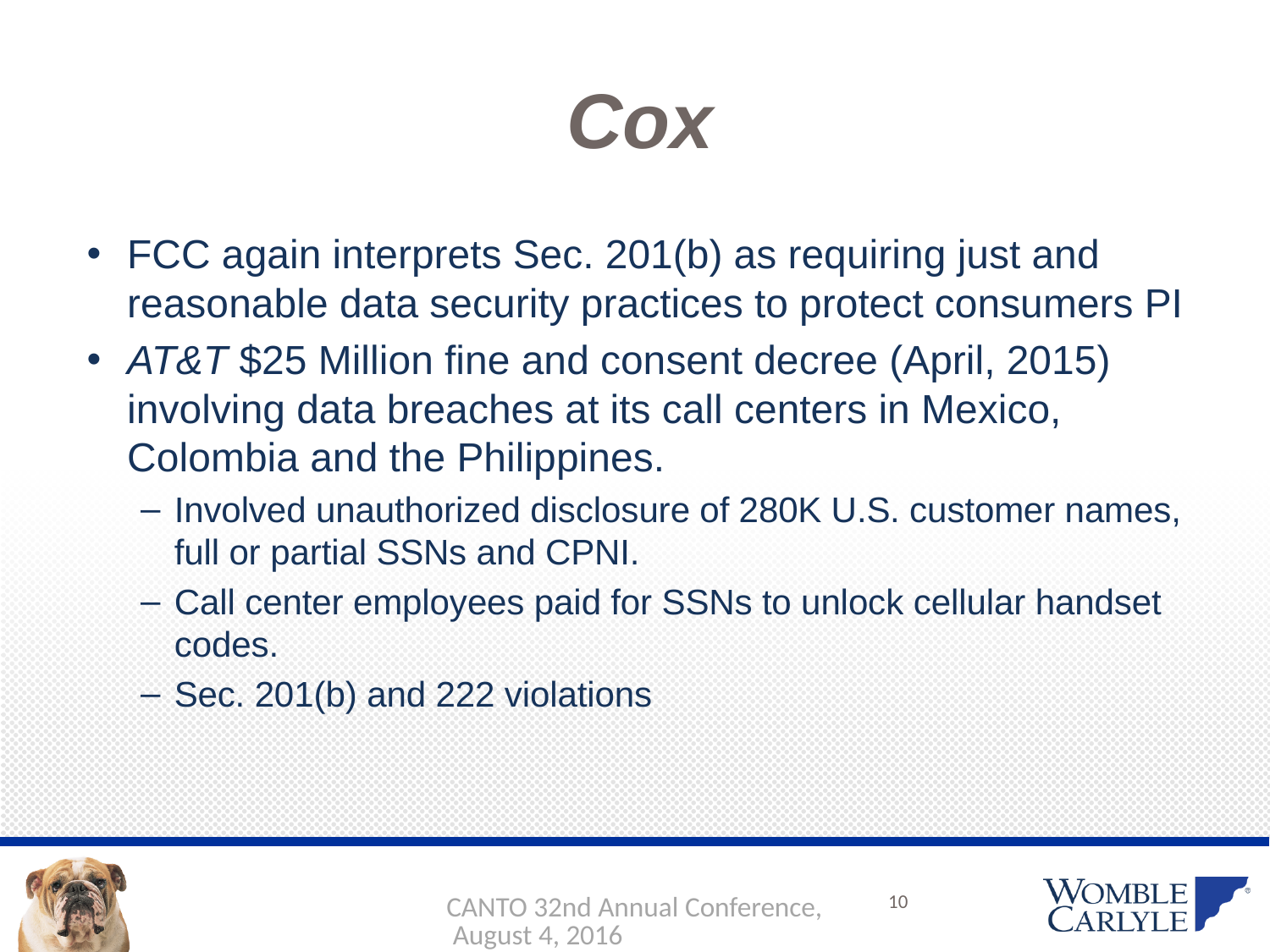

# Cox
FCC again interprets Sec. 201(b) as requiring just and reasonable data security practices to protect consumers PI
AT&T $25 Million fine and consent decree (April, 2015) involving data breaches at its call centers in Mexico, Colombia and the Philippines.
Involved unauthorized disclosure of 280K U.S. customer names, full or partial SSNs and CPNI.
Call center employees paid for SSNs to unlock cellular handset codes.
Sec. 201(b) and 222 violations
CANTO 32nd Annual Conference, August 4, 2016
10